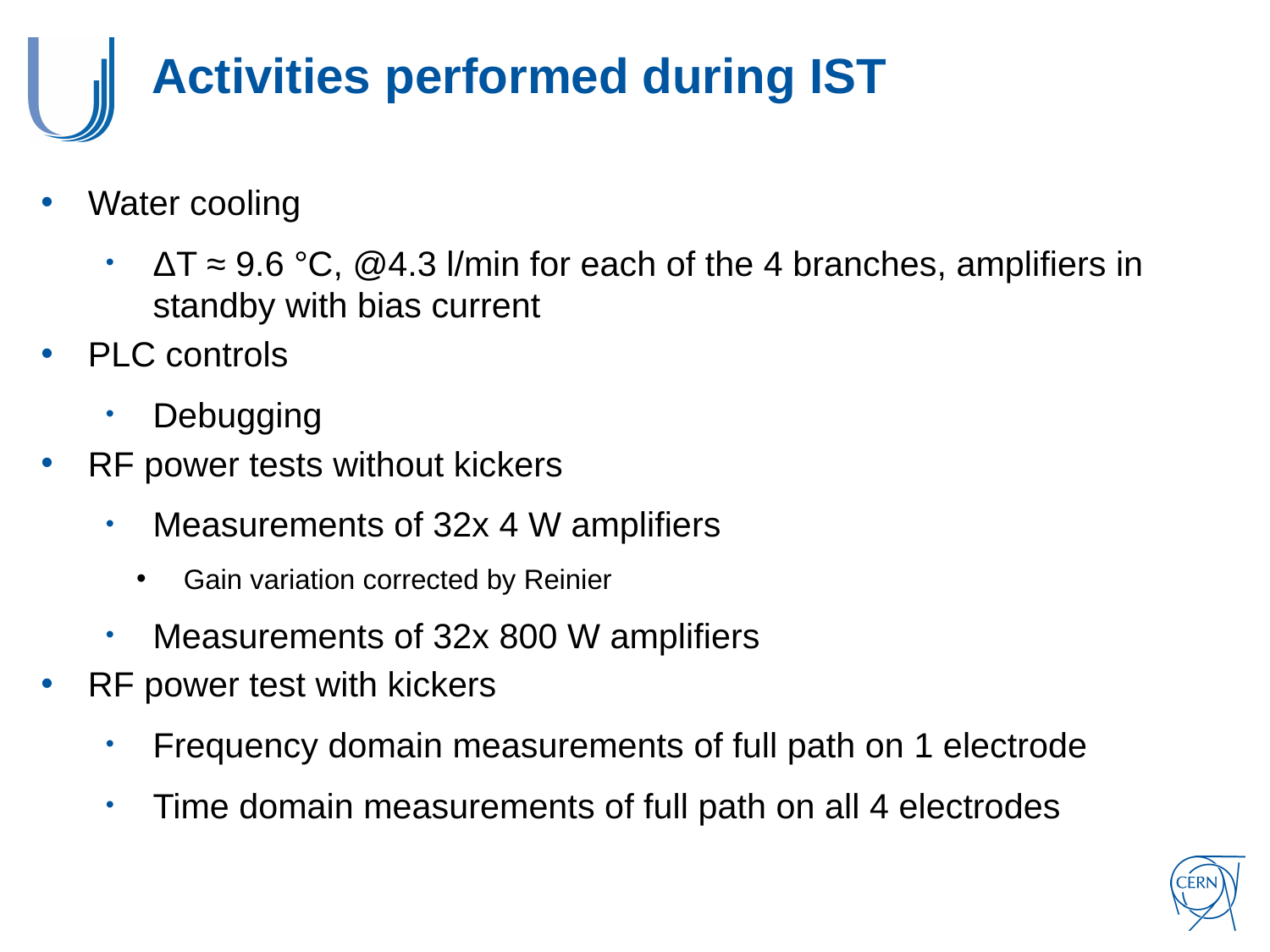

# Activities performed during IST
Water cooling
ΔT ≈ 9.6 °C, @4.3 l/min for each of the 4 branches, amplifiers in standby with bias current
PLC controls
Debugging
RF power tests without kickers
Measurements of 32x 4 W amplifiers
Gain variation corrected by Reinier
Measurements of 32x 800 W amplifiers
RF power test with kickers
Frequency domain measurements of full path on 1 electrode
Time domain measurements of full path on all 4 electrodes